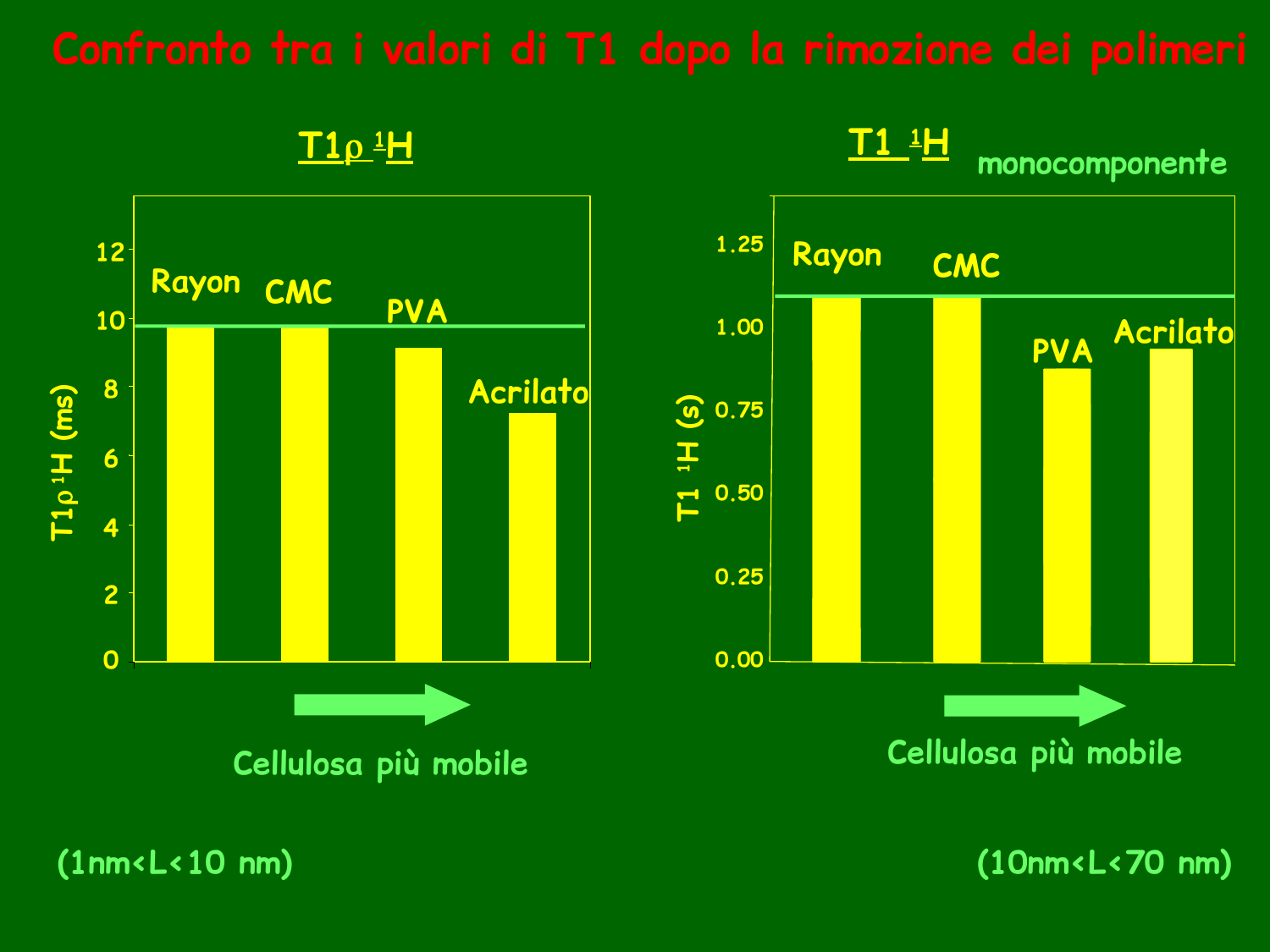

Confronto tra i valori di T1 dopo la rimozione dei polimeri
T1 1H
T1ρ 1H
monocomponente

Rayon
1.25
12
CMC

Rayon
CMC
PVA

Acrilato
10
1.00

PVA

Acrilato

8

0.75

T1 1H (s)
T1ρ 1H (ms)
6

0.50
4

0.25
2

0
0.00

Cellulosa più mobile
Cellulosa più mobile
(1nm<L<10 nm)
(10nm<L<70 nm)